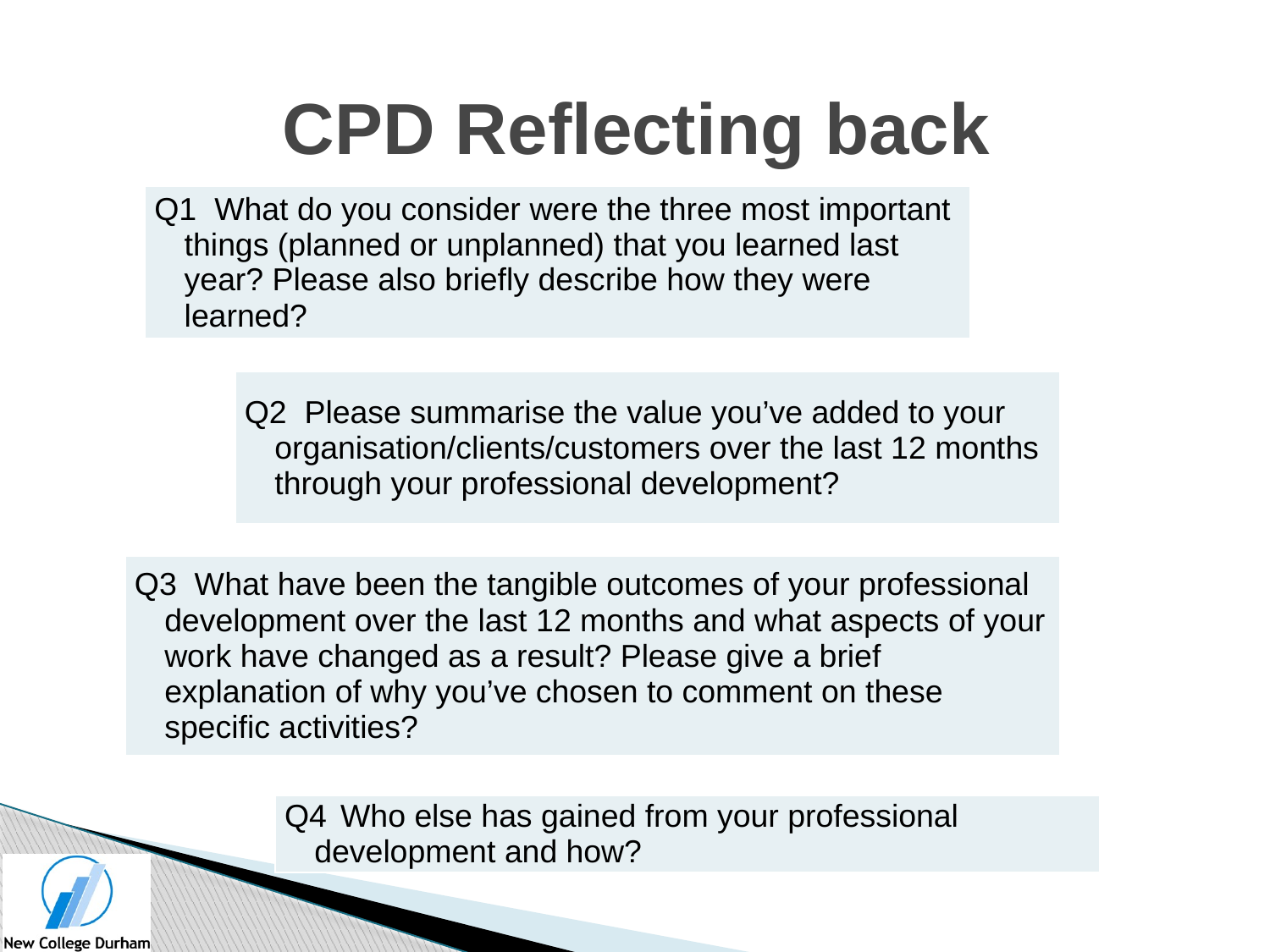

# CPD Reflecting back

| Q1 What do you consider were the three most important things (planned or unplanned) that you learned last year? Please also briefly describe how they were learned? |
| --- |
| Q2 Please summarise the value you’ve added to your organisation/clients/customers over the last 12 months through your professional development? |
| --- |

| Q3 What have been the tangible outcomes of your professional development over the last 12 months and what aspects of your work have changed as a result? Please give a brief explanation of why you’ve chosen to comment on these specific activities? |
| --- |
| Q4 Who else has gained from your professional development and how? |
| --- |